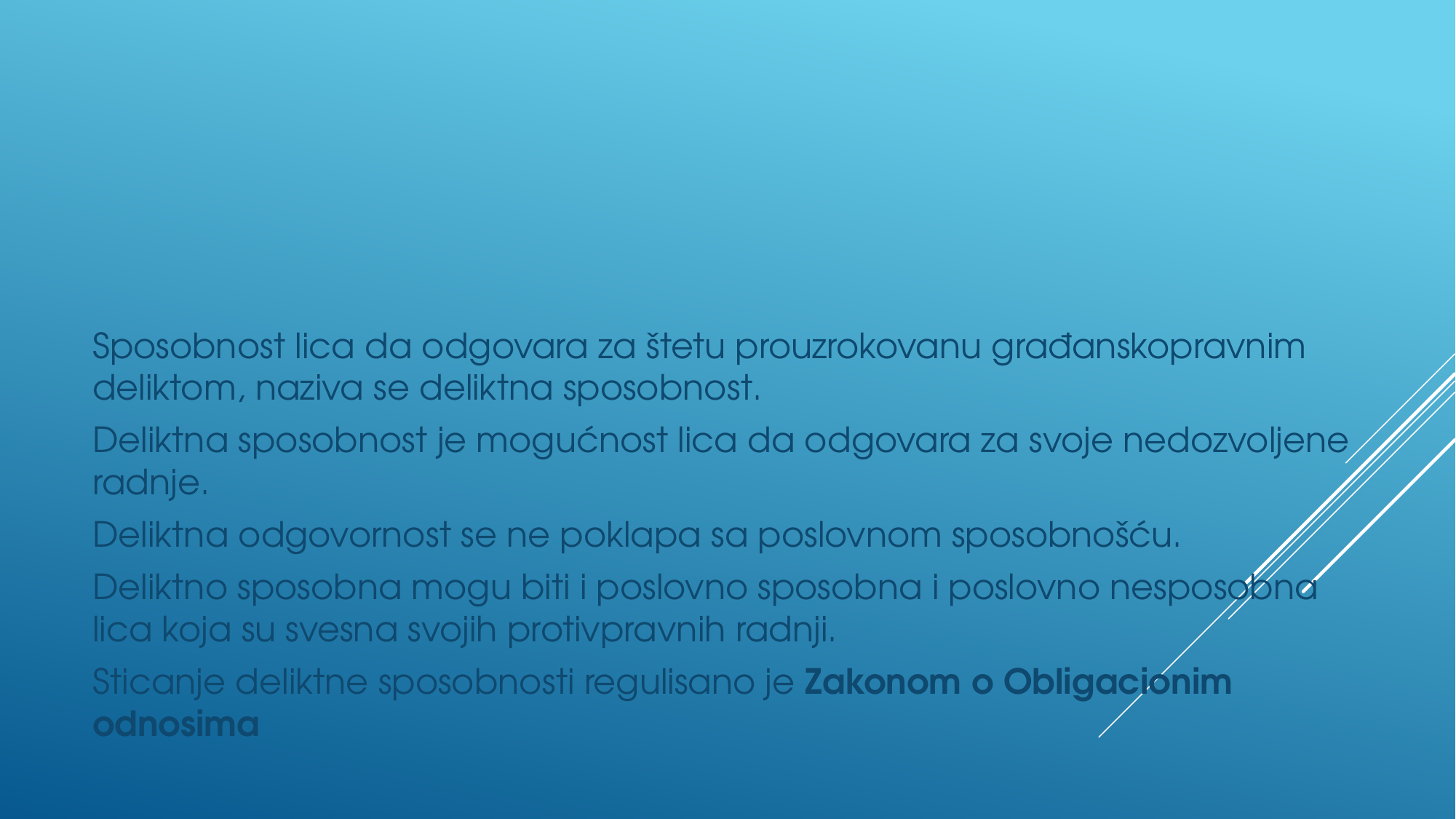

Sposobnost lica da odgovara za štetu prouzrokovanu građanskopravnim deliktom, naziva se deliktna sposobnost.
Deliktna sposobnost je mogućnost lica da odgovara za svoje nedozvoljene radnje.
Deliktna odgovornost se ne poklapa sa poslovnom sposobnošću.
Deliktno sposobna mogu biti i poslovno sposobna i poslovno nesposobna lica koja su svesna svojih protivpravnih radnji.
Sticanje deliktne sposobnosti regulisano je Zakonom o Obligacionim odnosima